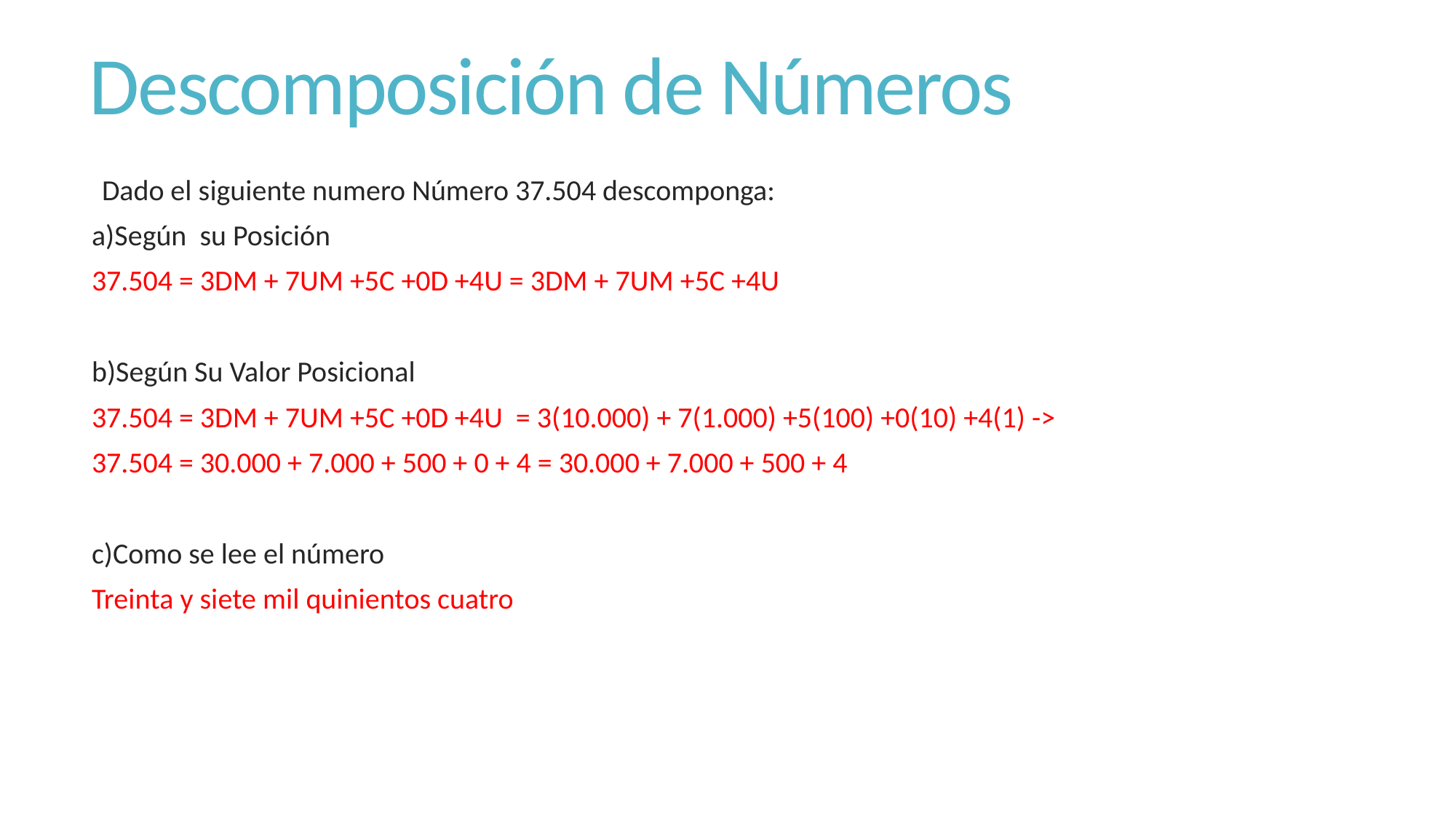

# Descomposición de Números
Dado el siguiente numero Número 37.504 descomponga:
a)Según  su Posición
37.504 = 3DM + 7UM +5C +0D +4U = 3DM + 7UM +5C +4U

b)Según Su Valor Posicional
37.504 = 3DM + 7UM +5C +0D +4U  = 3(10.000) + 7(1.000) +5(100) +0(10) +4(1) ->
37.504 = 30.000 + 7.000 + 500 + 0 + 4 = 30.000 + 7.000 + 500 + 4

c)Como se lee el número
Treinta y siete mil quinientos cuatro